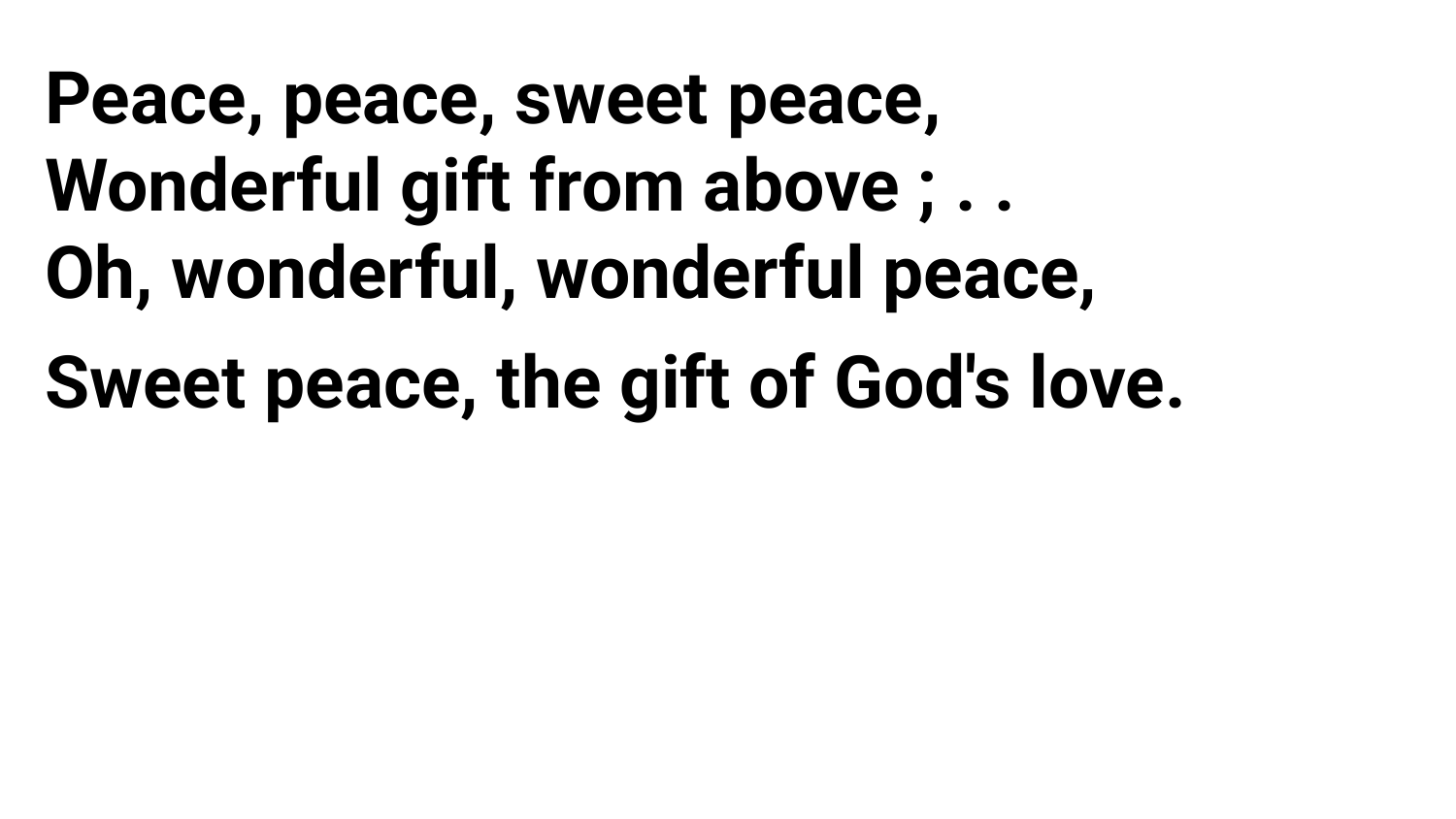

Peace, peace, sweet peace,
Wonderful gift from above ; . .
Oh, wonderful, wonderful peace,
Sweet peace, the gift of God's love.